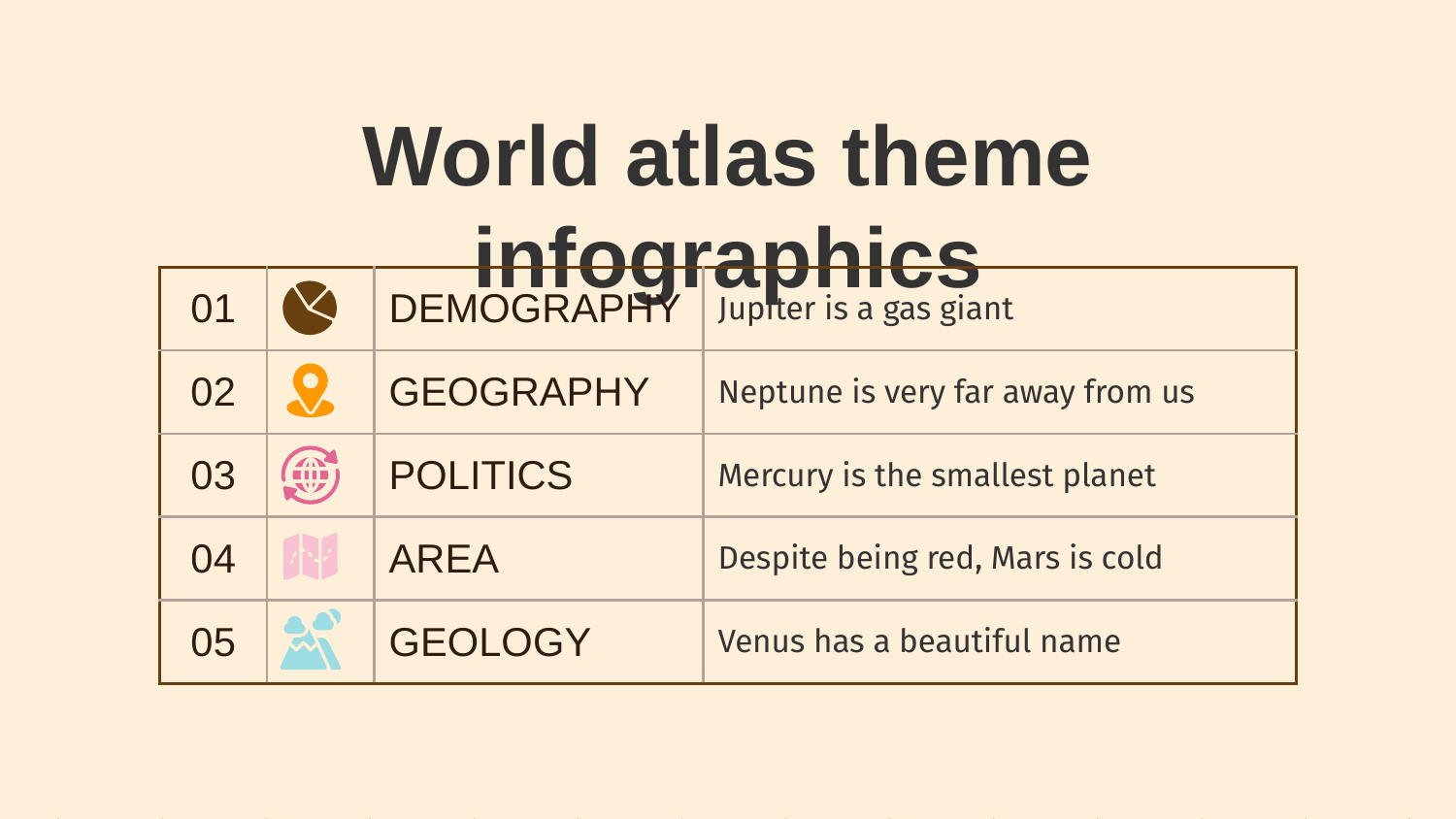

# World atlas theme infographics
| 01 |  | DEMOGRAPHY | Jupiter is a gas giant |
| --- | --- | --- | --- |
| 02 |  | GEOGRAPHY | Neptune is very far away from us |
| 03 |  | POLITICS | Mercury is the smallest planet |
| 04 |  | AREA | Despite being red, Mars is cold |
| 05 |  | GEOLOGY | Venus has a beautiful name |